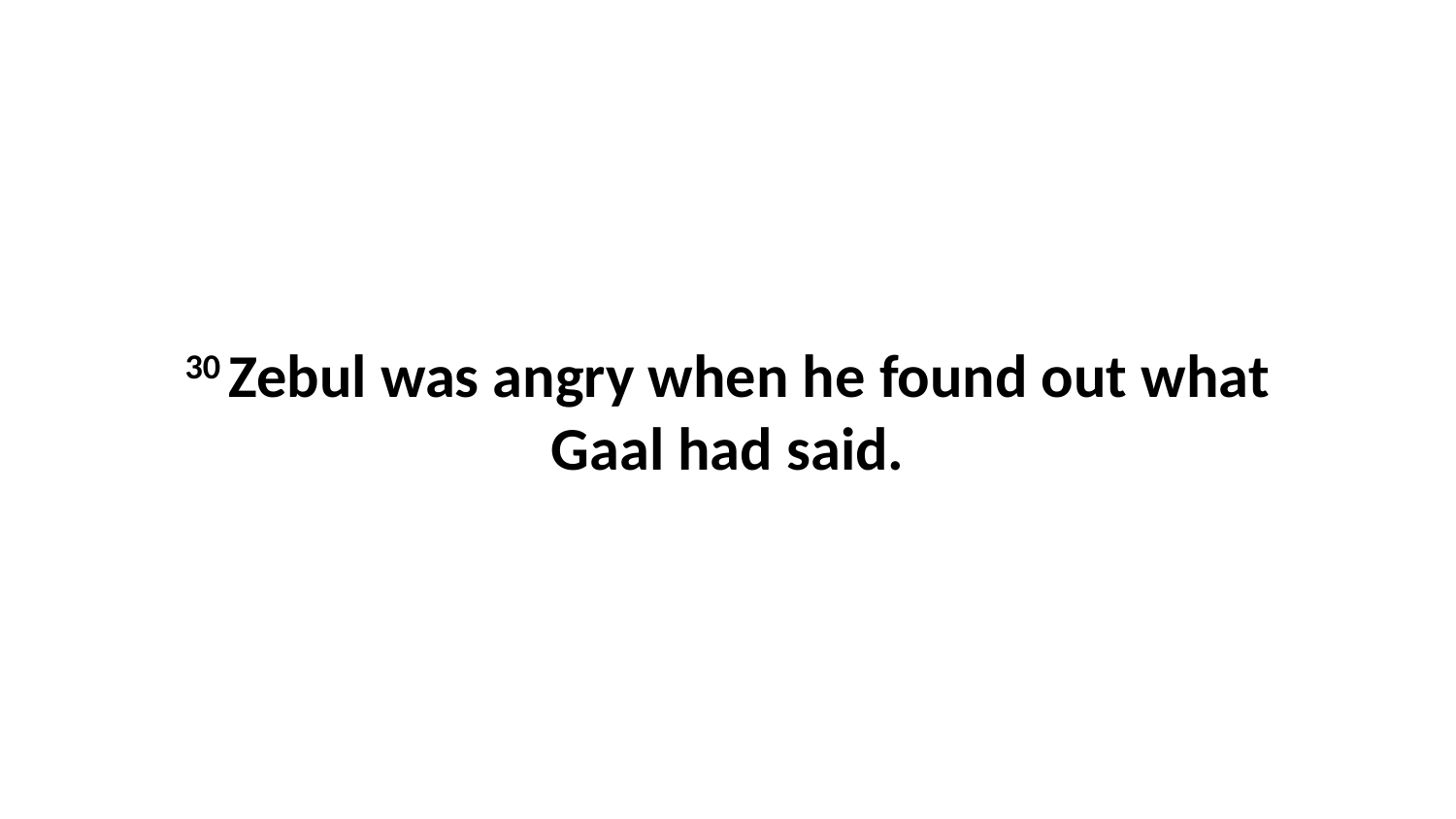

30 Zebul was angry when he found out what Gaal had said.